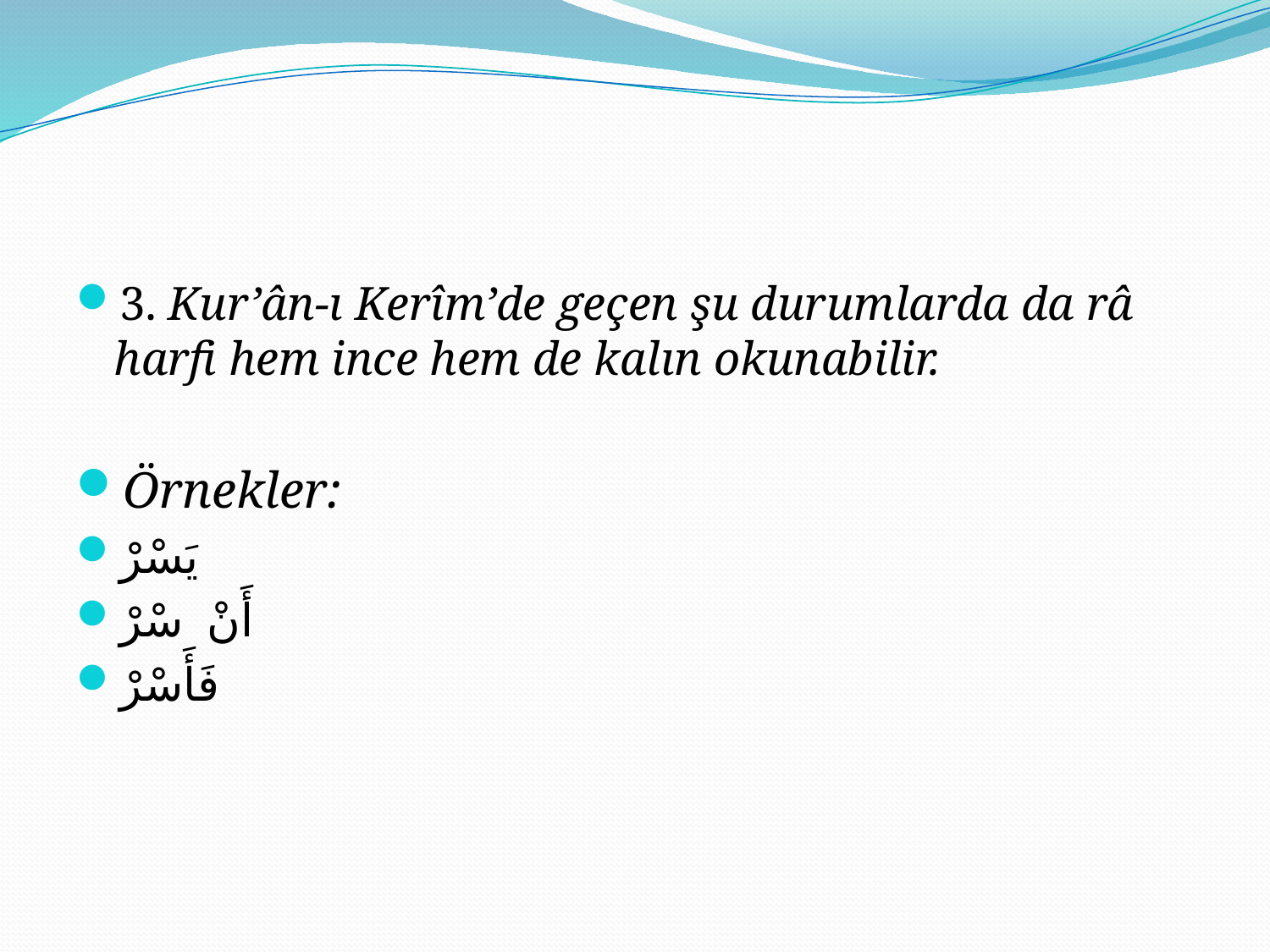

#
3. Kur’ân-ı Kerîm’de geçen şu durumlarda da râ harfi hem ince hem de kalın okunabilir.

Örnekler:
يَسْرْ
أَنْ  سْرْ
فَأَسْرْ